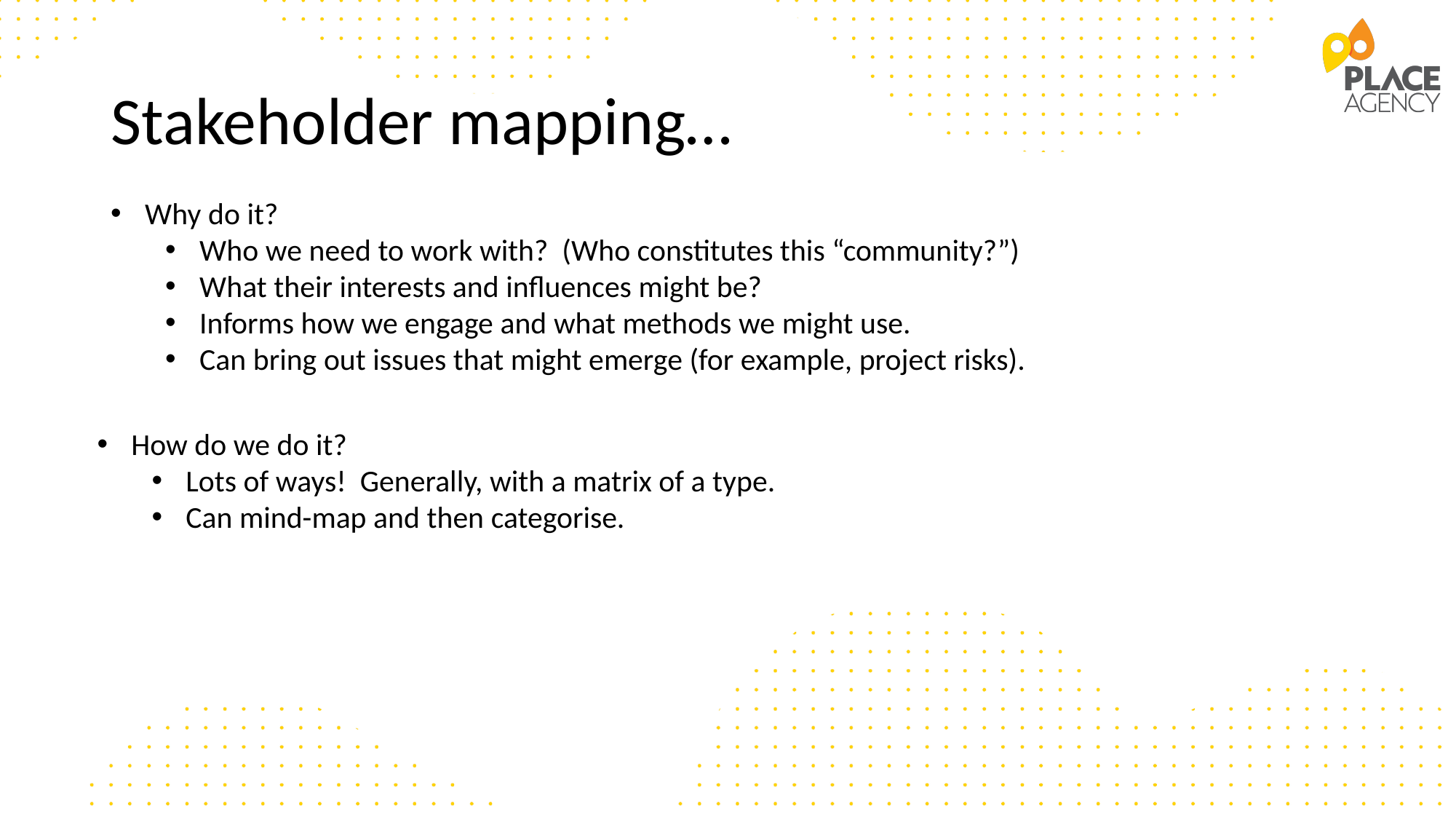

# Stakeholder mapping…
Why do it?
Who we need to work with?  (Who constitutes this “community?”)
What their interests and influences might be?
Informs how we engage and what methods we might use.
Can bring out issues that might emerge (for example, project risks).
How do we do it?
Lots of ways!  Generally, with a matrix of a type.
Can mind-map and then categorise.